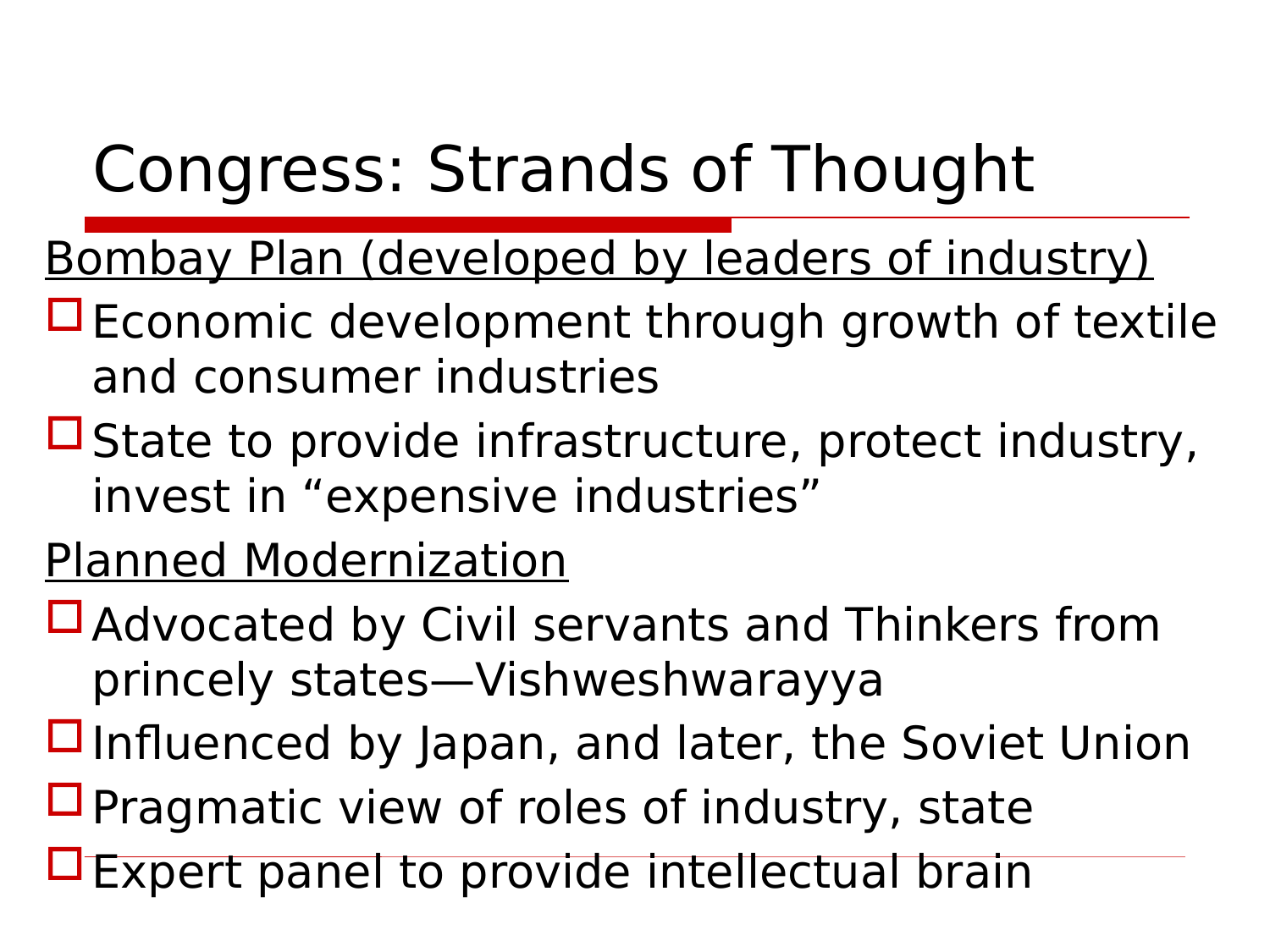

# Congress: Strands of Thought
Bombay Plan (developed by leaders of industry)
Economic development through growth of textile and consumer industries
State to provide infrastructure, protect industry, invest in “expensive industries”
Planned Modernization
Advocated by Civil servants and Thinkers from princely states—Vishweshwarayya
Influenced by Japan, and later, the Soviet Union
Pragmatic view of roles of industry, state
Expert panel to provide intellectual brain